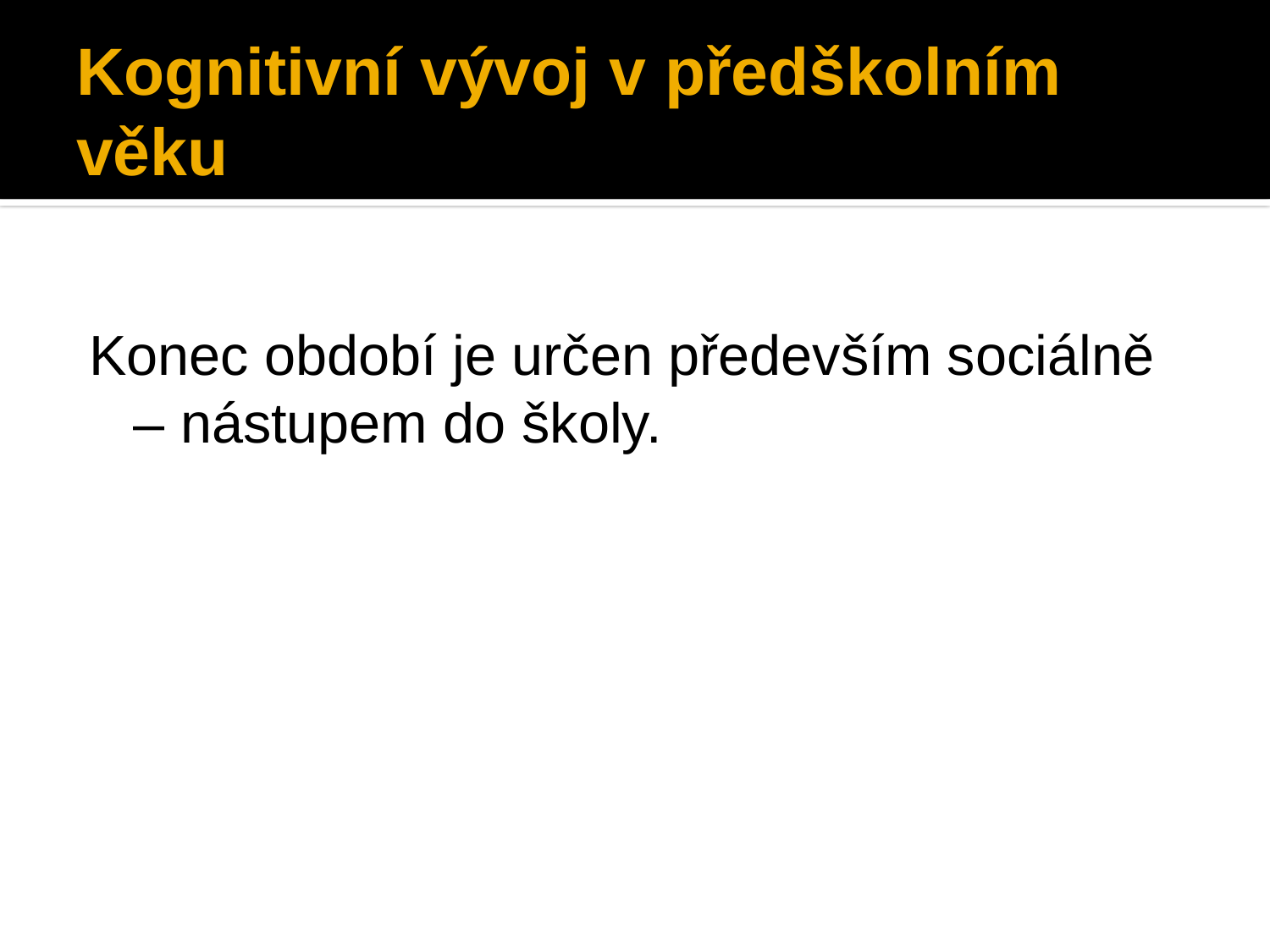

# Kognitivní vývoj v předškolním věku
Konec období je určen především sociálně – nástupem do školy.